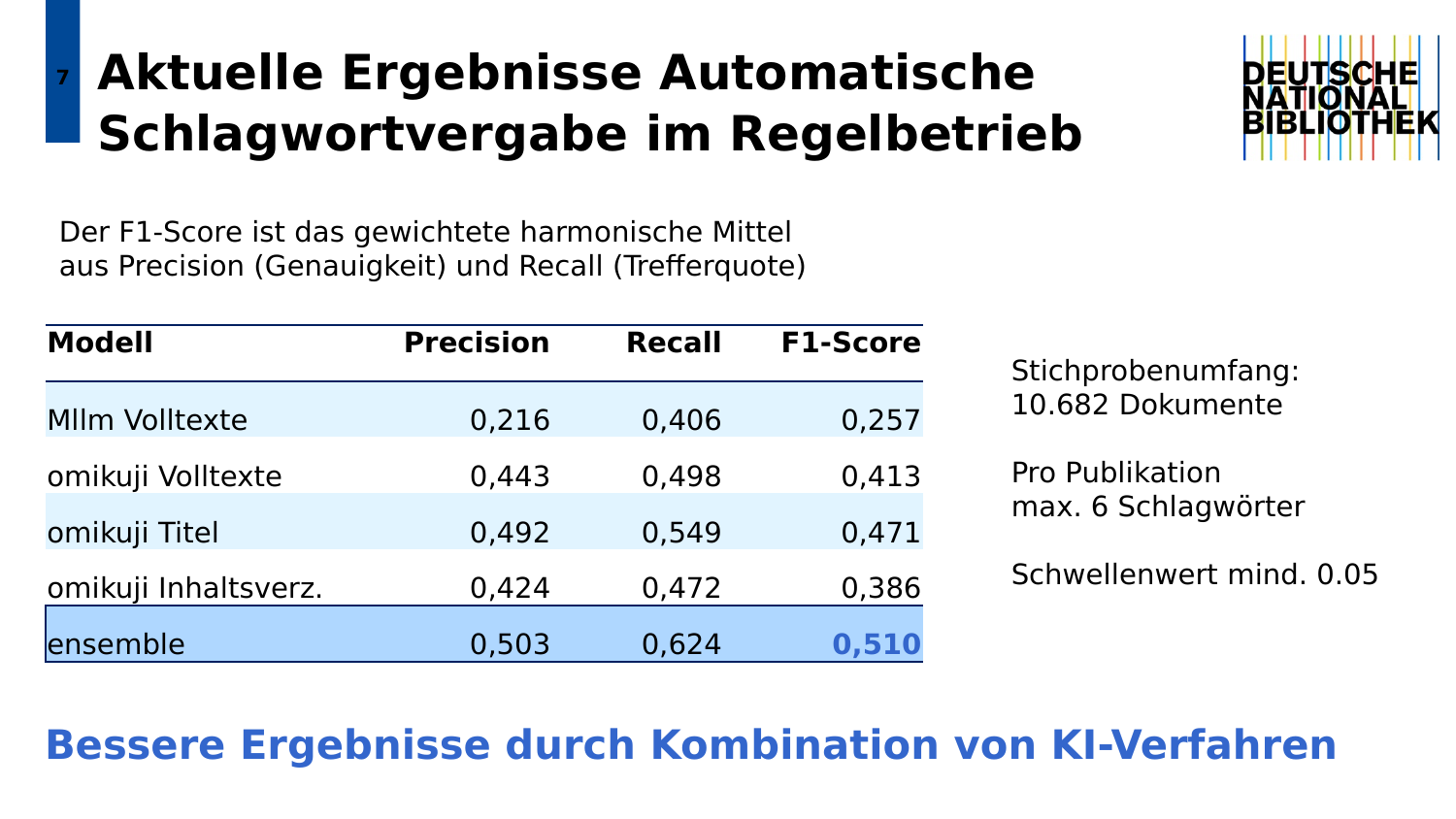

7
# Aktuelle Ergebnisse Automatische Schlagwortvergabe im Regelbetrieb
Der F1-Score ist das gewichtete harmonische Mittel
aus Precision (Genauigkeit) und Recall (Trefferquote)
| Modell | Precision | Recall | F1-Score |
| --- | --- | --- | --- |
| Mllm Volltexte | 0,216 | 0,406 | 0,257 |
| omikuji Volltexte | 0,443 | 0,498 | 0,413 |
| omikuji Titel | 0,492 | 0,549 | 0,471 |
| omikuji Inhaltsverz. | 0,424 | 0,472 | 0,386 |
| ensemble | 0,503 | 0,624 | 0,510 |
Stichprobenumfang: 10.682 Dokumente

Pro Publikation
max. 6 Schlagwörter

Schwellenwert mind. 0.05
Bessere Ergebnisse durch Kombination von KI-Verfahren